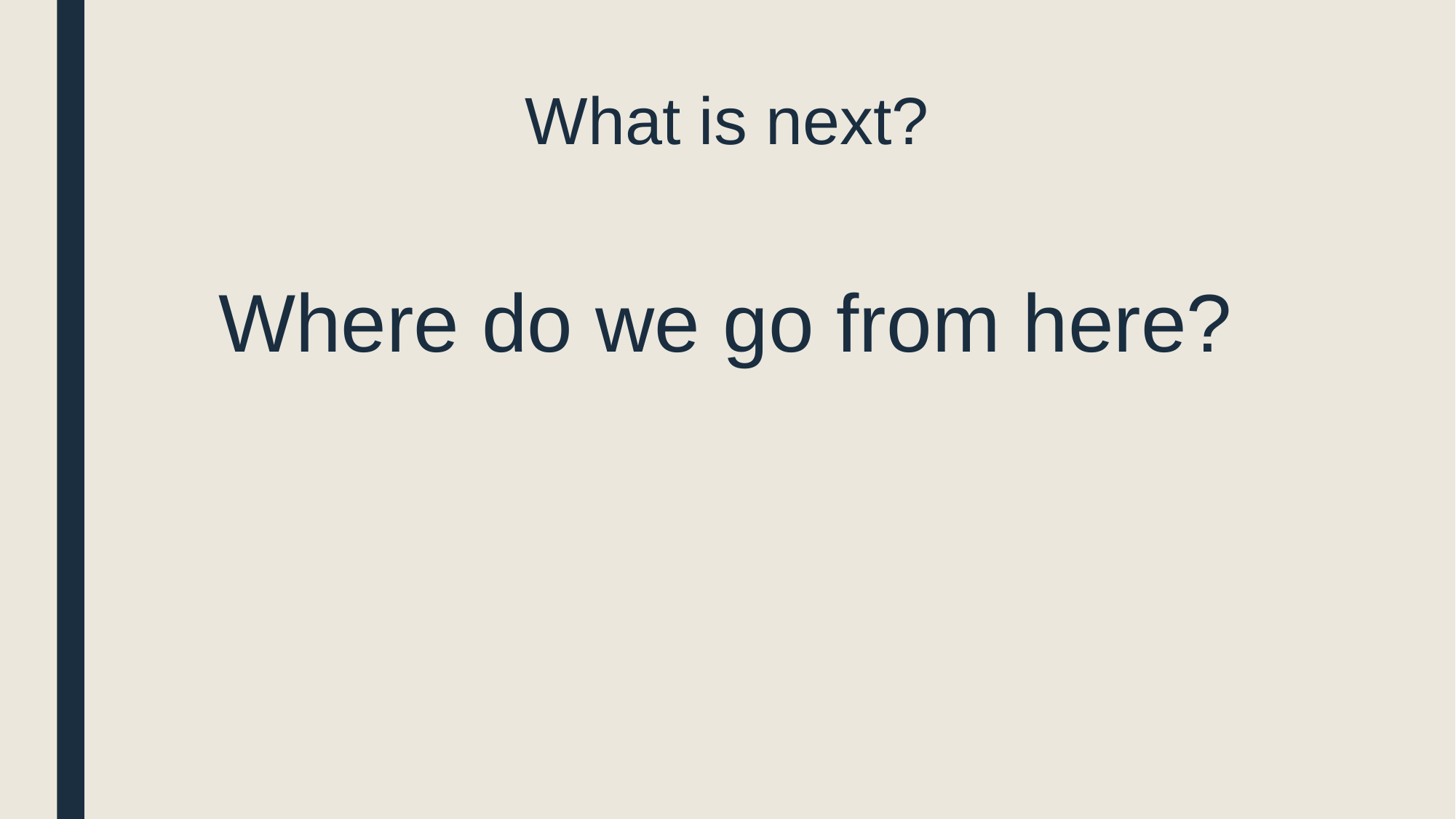

# What is next?
Where do we go from here?